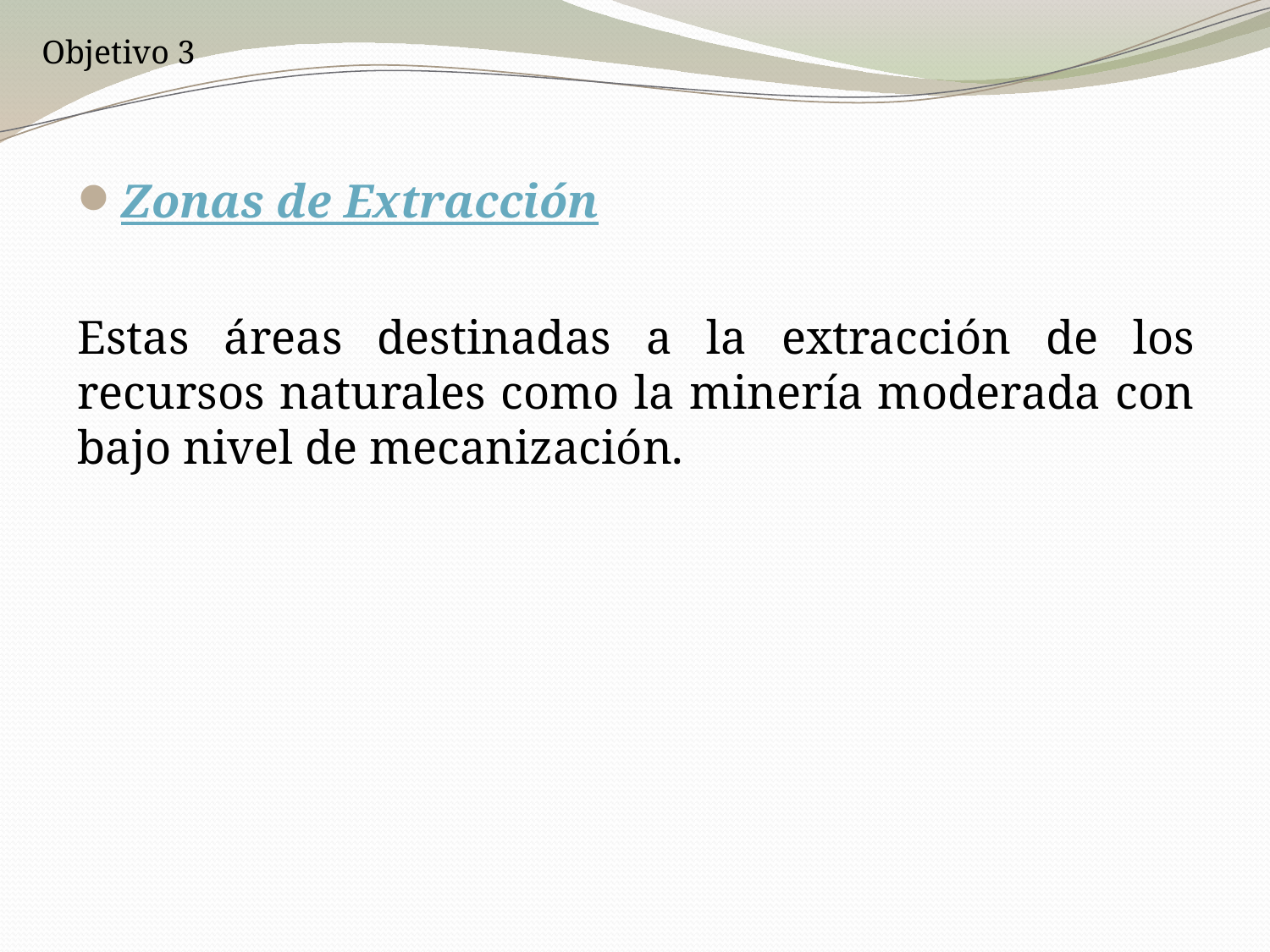

Objetivo 3
Zonas de Extracción

Estas áreas destinadas a la extracción de los recursos naturales como la minería moderada con bajo nivel de mecanización.